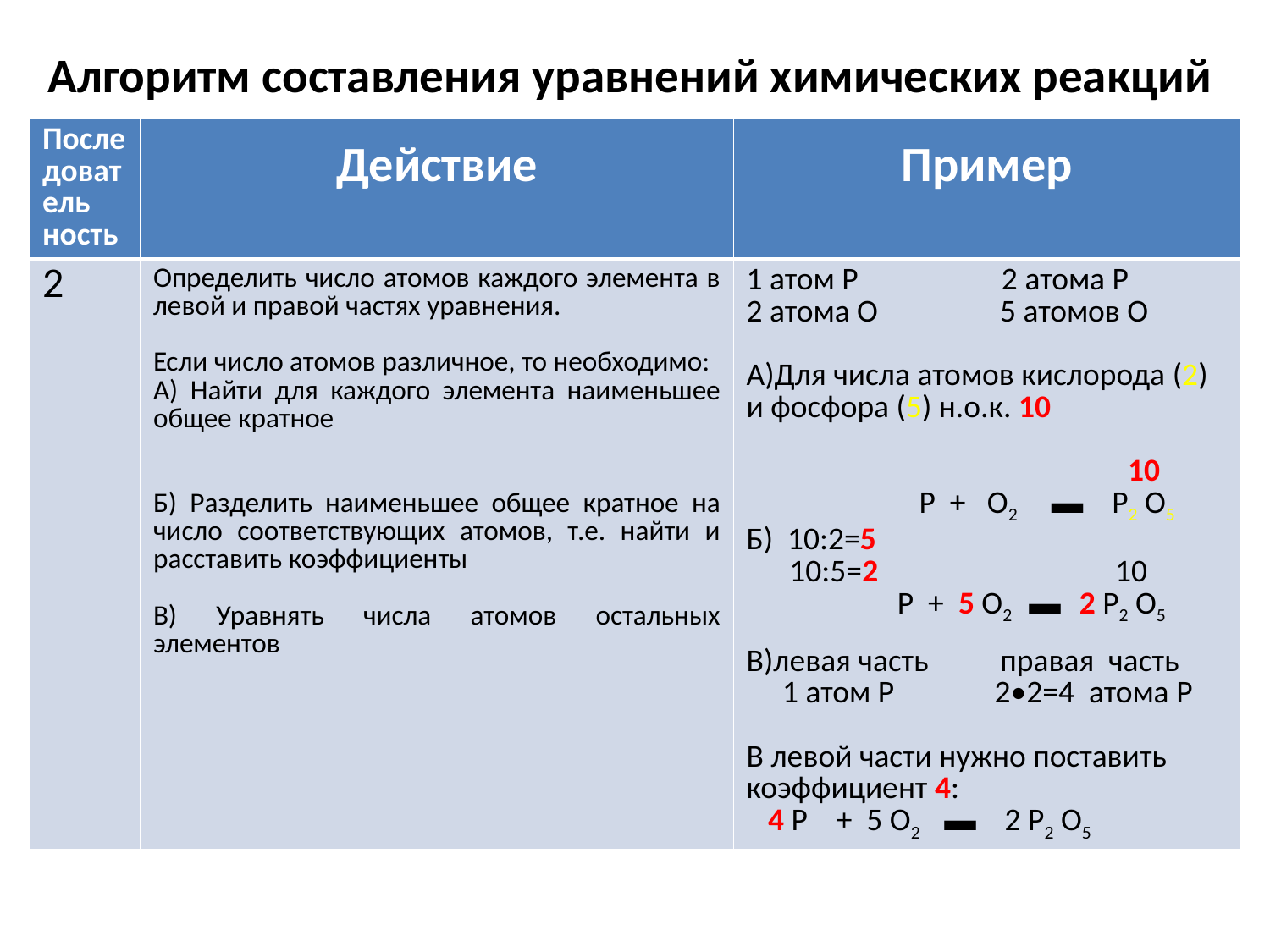

# Алгоритм составления уравнений химических реакций
| Последователь ность | Действие | Пример |
| --- | --- | --- |
| 2 | Определить число атомов каждого элемента в левой и правой частях уравнения. Если число атомов различное, то необходимо: А) Найти для каждого элемента наименьшее общее кратное   Б) Разделить наименьшее общее кратное на число соответствующих атомов, т.е. найти и расставить коэффициенты   В) Уравнять числа атомов остальных элементов | 1 атом Р 2 атома Р 2 атома О 5 атомов О А)Для числа атомов кислорода (2) и фосфора (5) н.о.к. 10 10 Р + О2 ▬ Р2 О5 Б) 10:2=5 10:5=2 10 Р + 5 О2 ▬ 2 Р2 О5 В)левая часть правая часть 1 атом Р 2•2=4 атома Р В левой части нужно поставить коэффициент 4: 4 Р + 5 О2 ▬ 2 Р2 О5 |